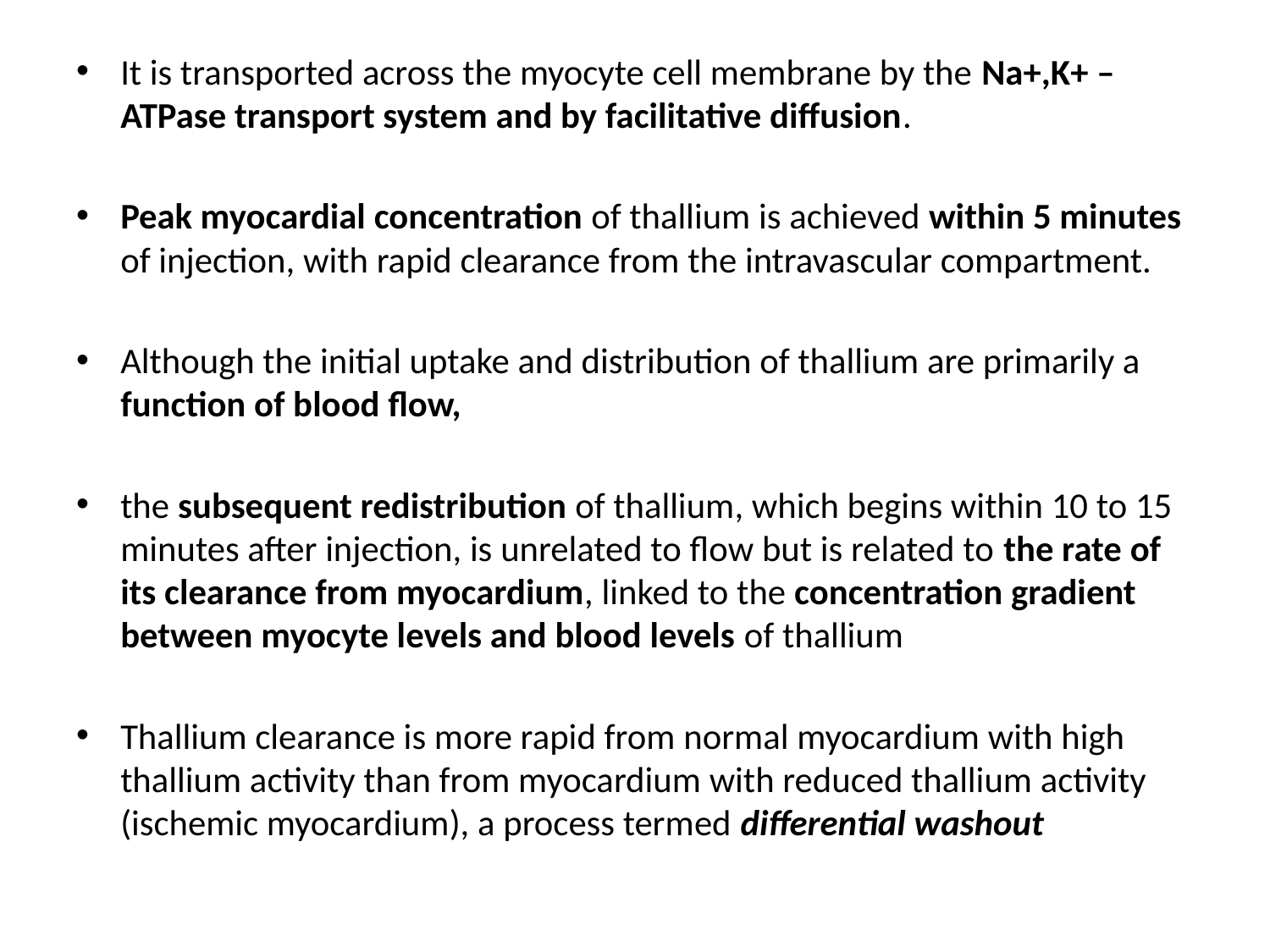

It is transported across the myocyte cell membrane by the Na+,K+ –ATPase transport system and by facilitative diffusion.

Peak myocardial concentration of thallium is achieved within 5 minutes of injection, with rapid clearance from the intravascular compartment.

Although the initial uptake and distribution of thallium are primarily a function of blood flow,

the subsequent redistribution of thallium, which begins within 10 to 15 minutes after injection, is unrelated to flow but is related to the rate of its clearance from myocardium, linked to the concentration gradient between myocyte levels and blood levels of thallium

Thallium clearance is more rapid from normal myocardium with high thallium activity than from myocardium with reduced thallium activity (ischemic myocardium), a process termed differential washout